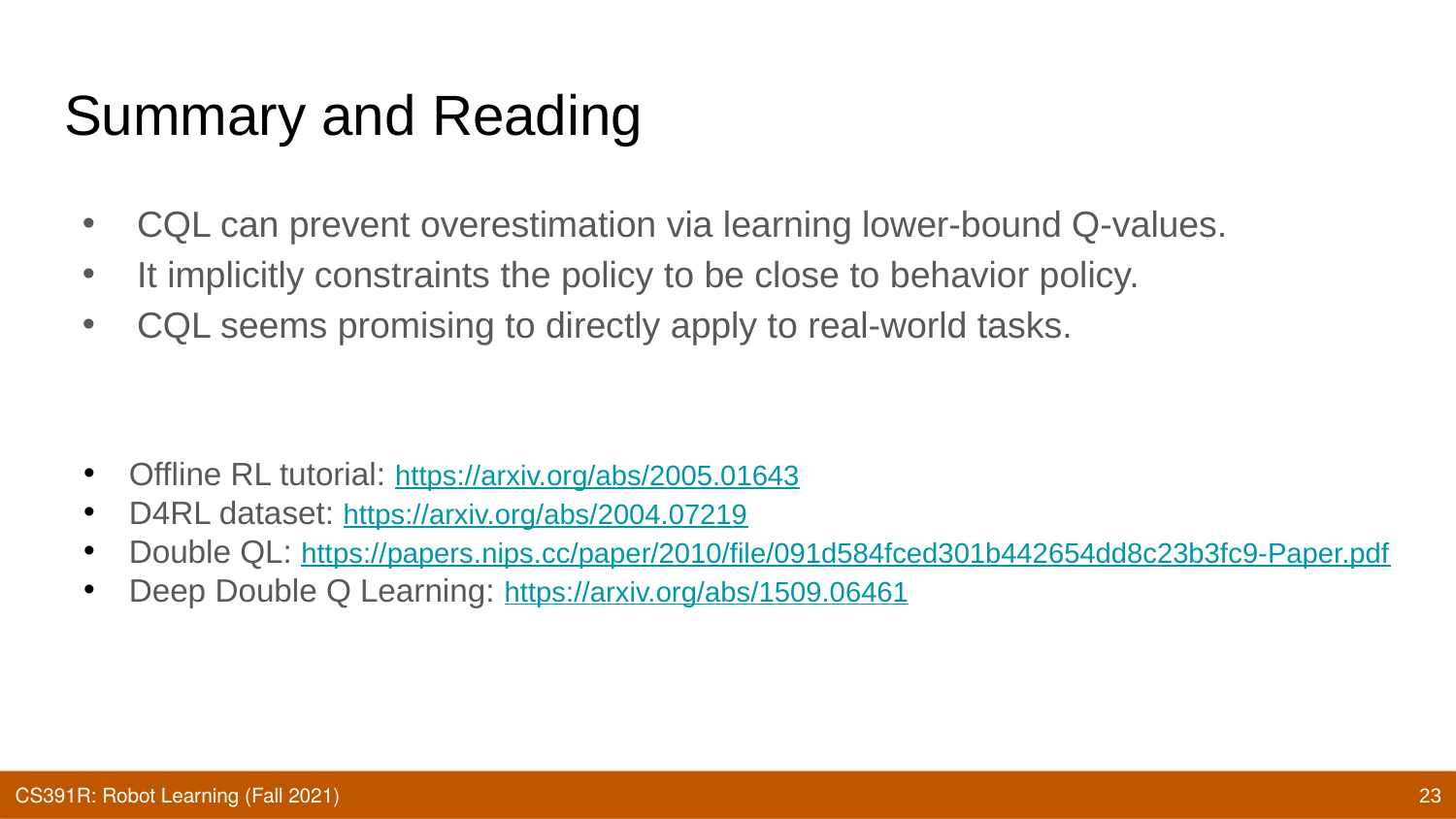

# Summary and Reading
CQL can prevent overestimation via learning lower-bound Q-values.
It implicitly constraints the policy to be close to behavior policy.
CQL seems promising to directly apply to real-world tasks.
Offline RL tutorial: https://arxiv.org/abs/2005.01643
D4RL dataset: https://arxiv.org/abs/2004.07219
Double QL: https://papers.nips.cc/paper/2010/file/091d584fced301b442654dd8c23b3fc9-Paper.pdf
Deep Double Q Learning: https://arxiv.org/abs/1509.06461
23